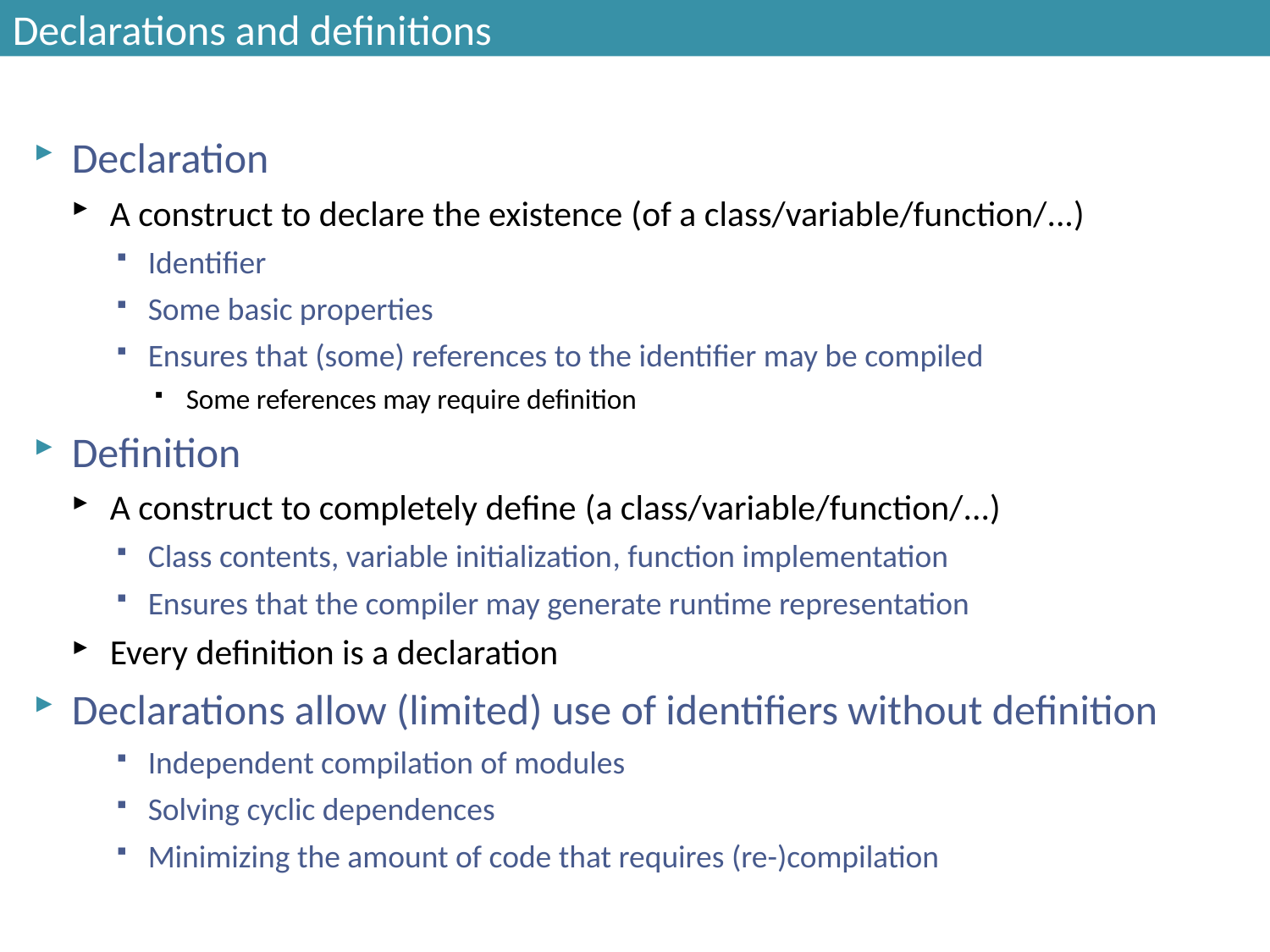

# Declarations and definitions
Declaration
A construct to declare the existence (of a class/variable/function/...)
Identifier
Some basic properties
Ensures that (some) references to the identifier may be compiled
Some references may require definition
Definition
A construct to completely define (a class/variable/function/...)
Class contents, variable initialization, function implementation
Ensures that the compiler may generate runtime representation
Every definition is a declaration
Declarations allow (limited) use of identifiers without definition
Independent compilation of modules
Solving cyclic dependences
Minimizing the amount of code that requires (re-)compilation